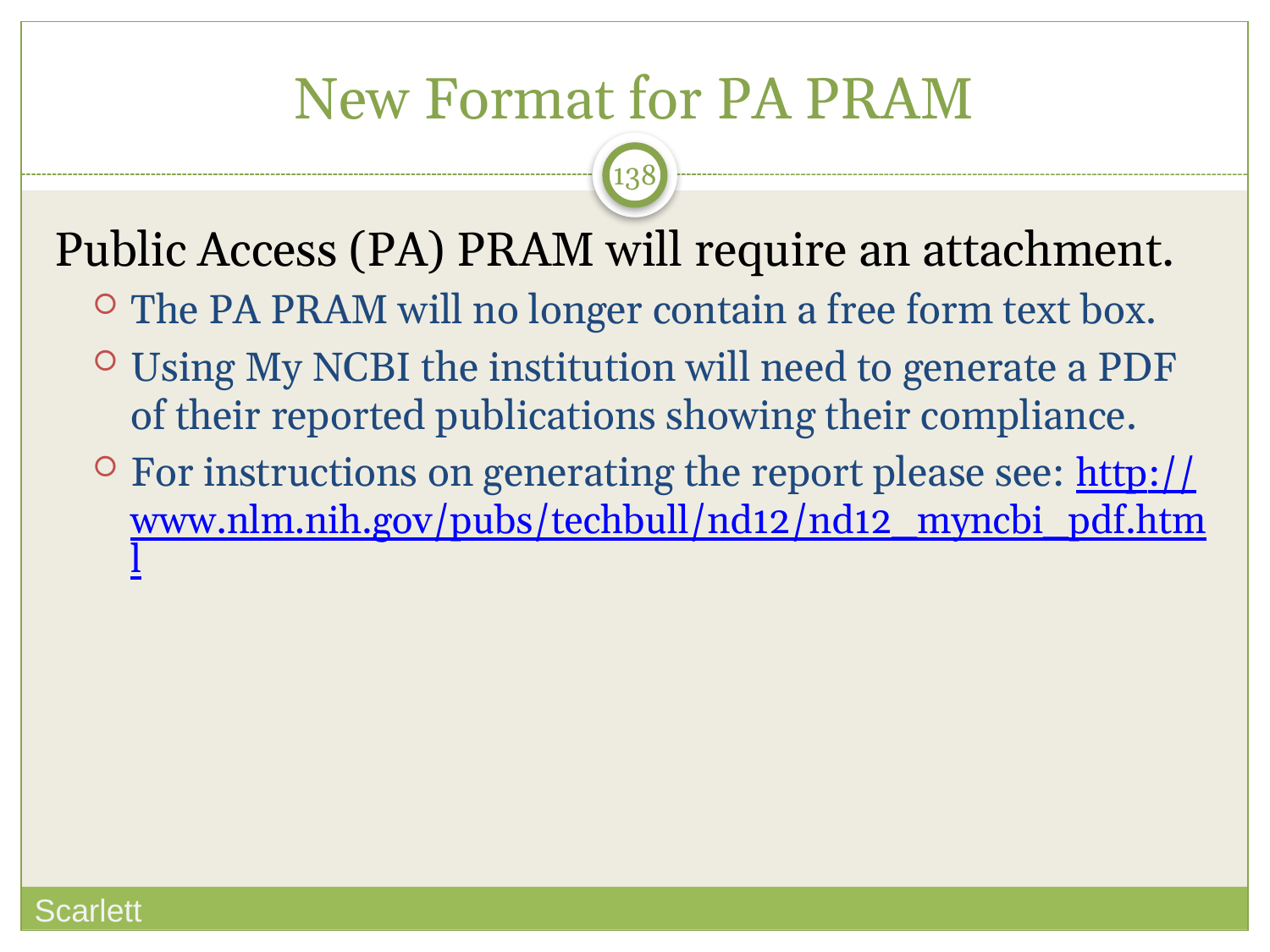

# New Format for PA PRAM
138
Public Access (PA) PRAM will require an attachment.
The PA PRAM will no longer contain a free form text box.
Using My NCBI the institution will need to generate a PDF of their reported publications showing their compliance.
For instructions on generating the report please see: http://www.nlm.nih.gov/pubs/techbull/nd12/nd12_myncbi_pdf.html
Scarlett